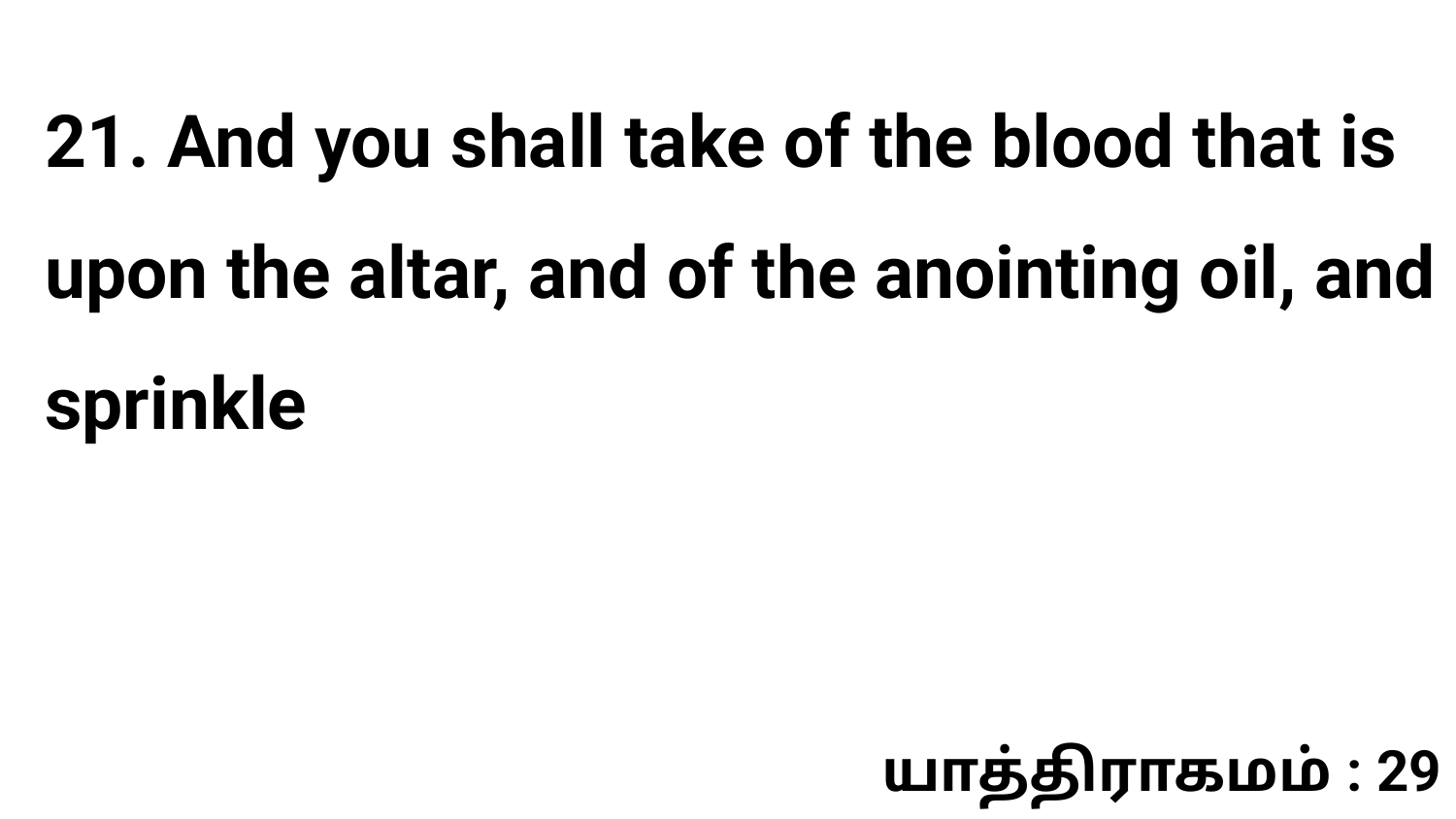

21. And you shall take of the blood that is upon the altar, and of the anointing oil, and sprinkle
யாத்திராகமம் : 29